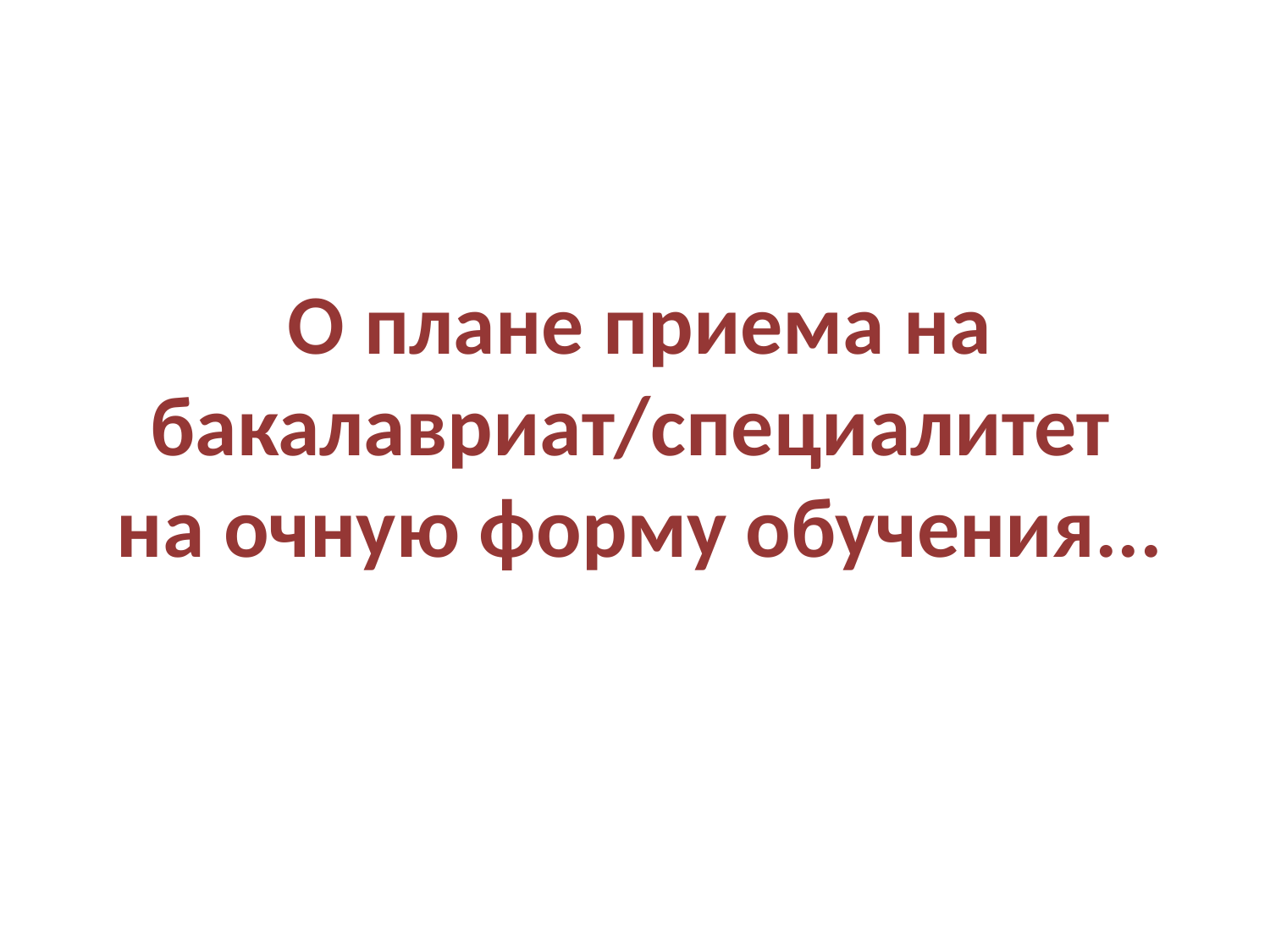

О плане приема на бакалавриат/специалитет
на очную форму обучения...